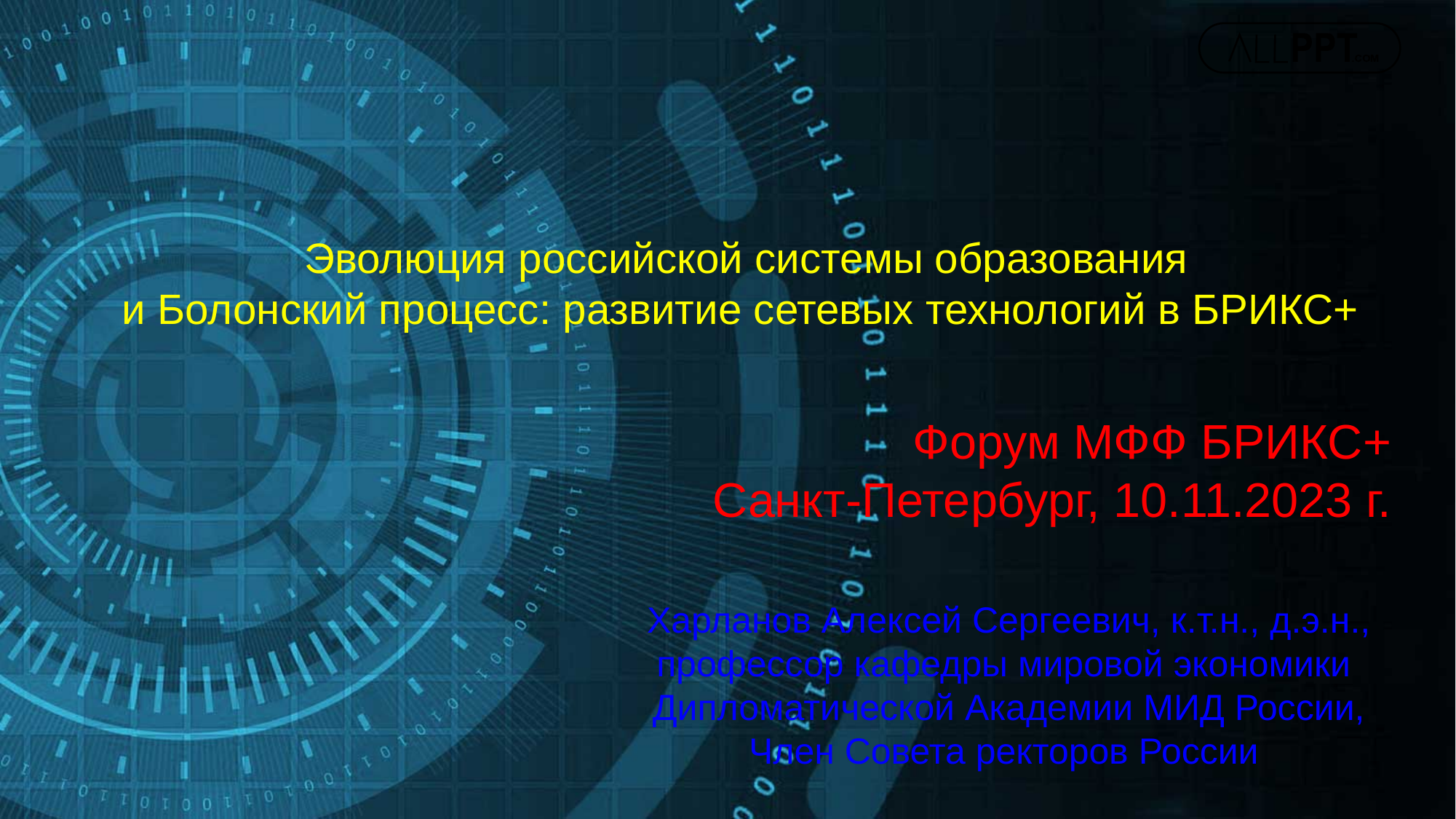

Эволюция российской системы образования
и Болонский процесс: развитие сетевых технологий в БРИКС+
Форум МФФ БРИКС+
Санкт-Петербург, 10.11.2023 г.
Харланов Алексей Сергеевич, к.т.н., д.э.н., профессор кафедры мировой экономики
Дипломатической Академии МИД России,
Член Совета ректоров России